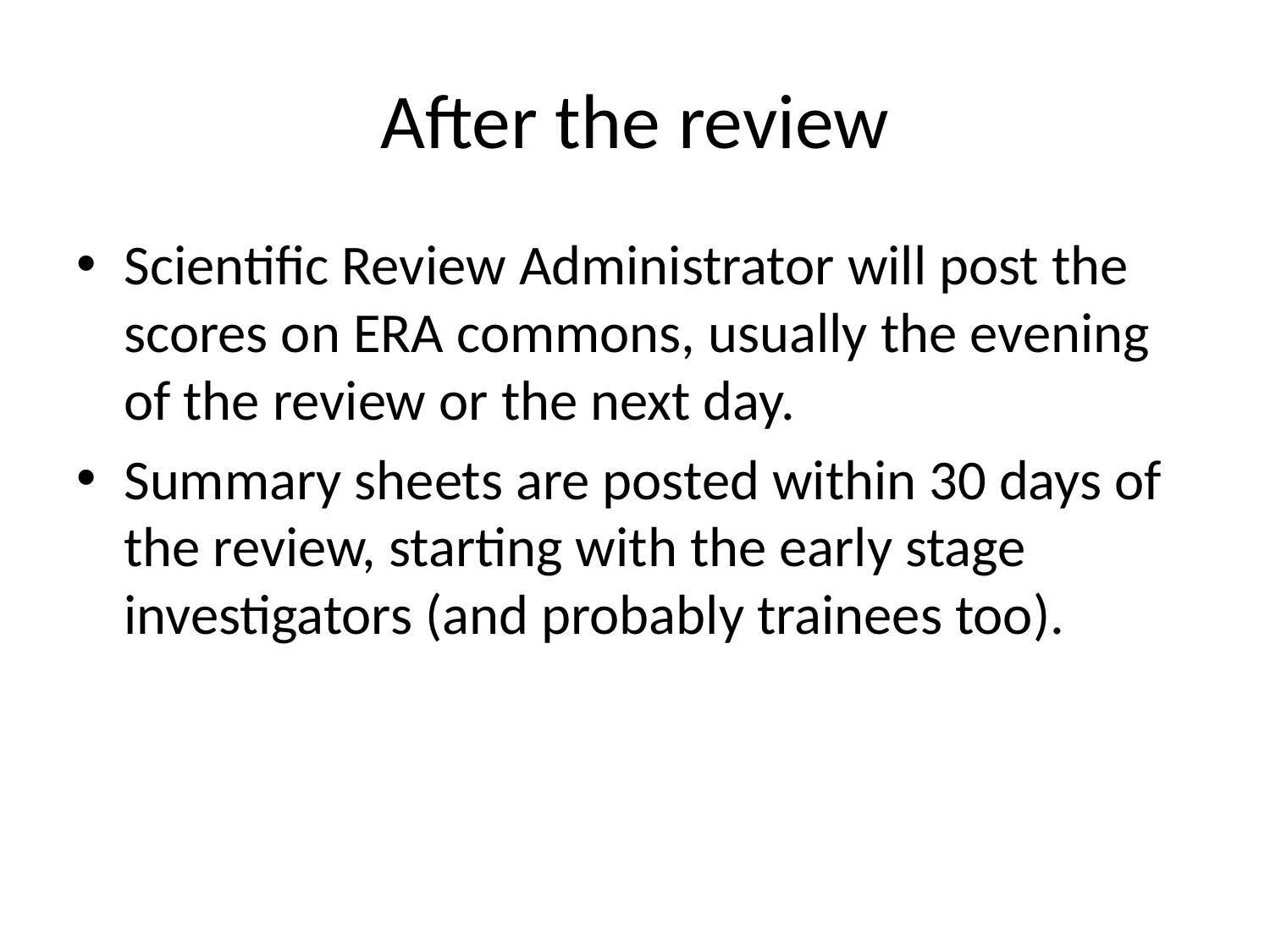

# After the review
Scientific Review Administrator will post the scores on ERA commons, usually the evening of the review or the next day.
Summary sheets are posted within 30 days of the review, starting with the early stage investigators (and probably trainees too).